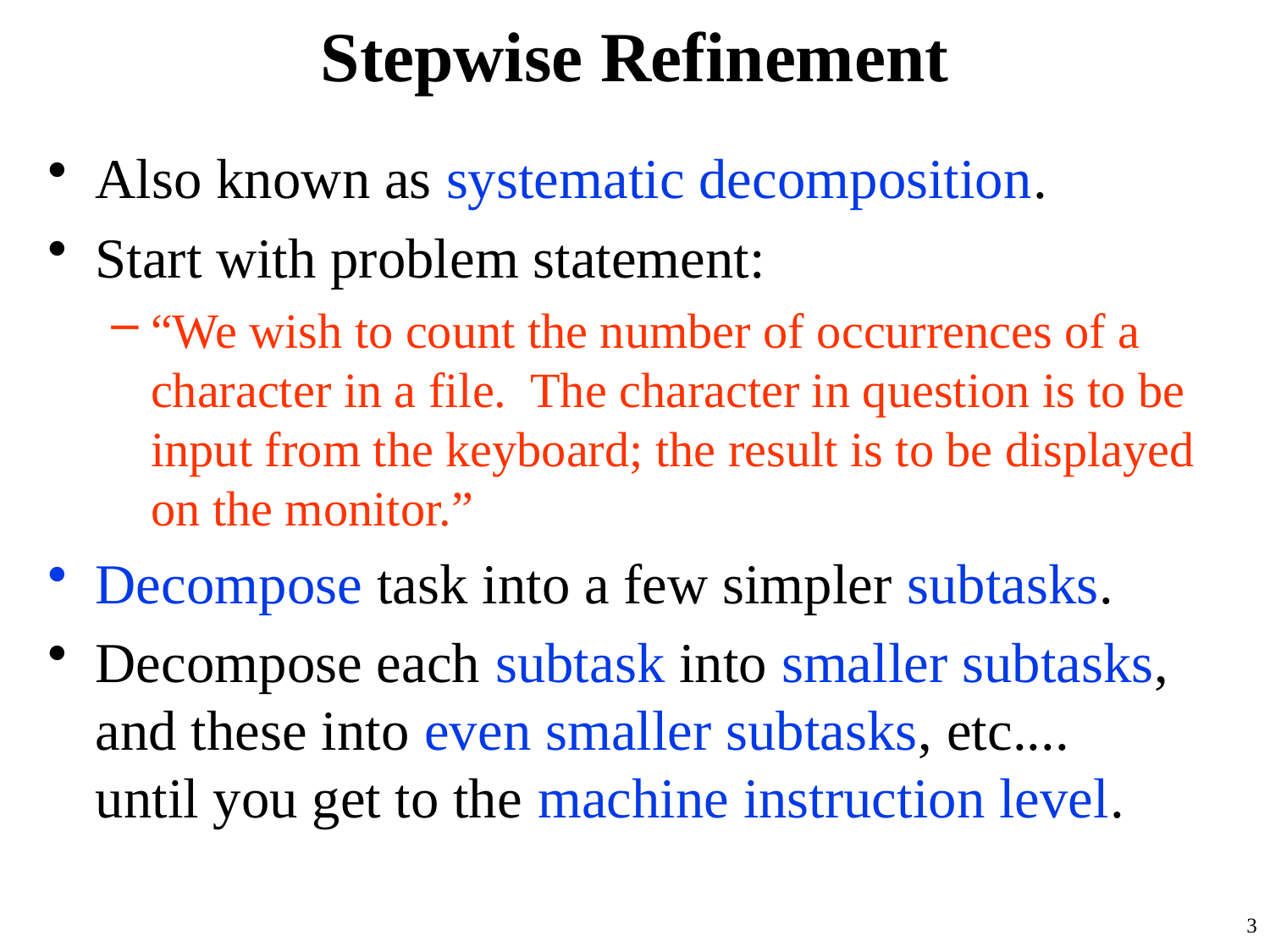

# Stepwise Refinement
Also known as systematic decomposition.
Start with problem statement:
“We wish to count the number of occurrences of a character in a file.  The character in question is to be input from the keyboard; the result is to be displayed on the monitor.”
Decompose task into a few simpler subtasks.
Decompose each subtask into smaller subtasks, and these into even smaller subtasks, etc....
until you get to the machine instruction level.

3